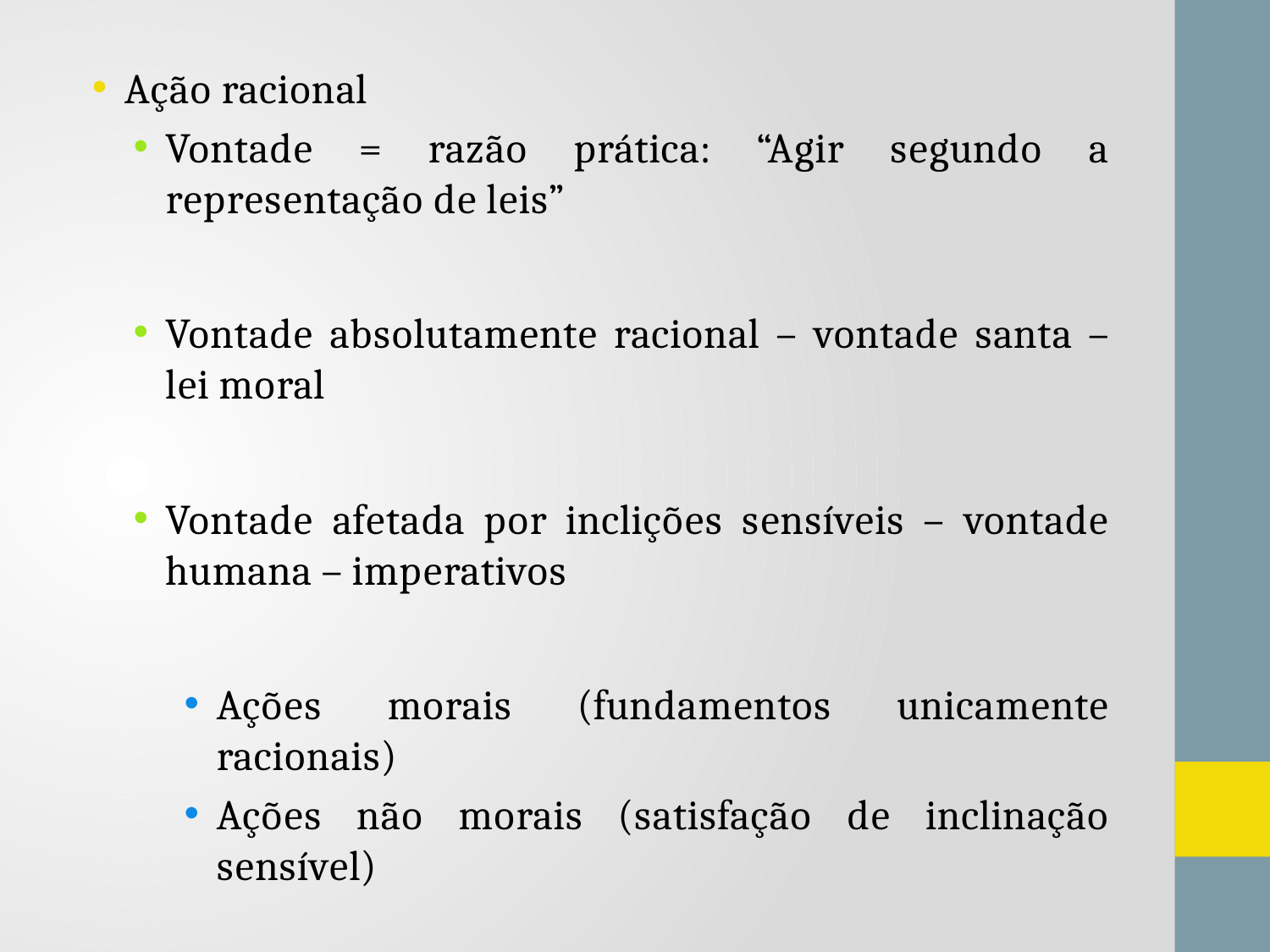

Ação racional
Vontade = razão prática: “Agir segundo a representação de leis”

Vontade absolutamente racional – vontade santa – lei moral

Vontade afetada por inclições sensíveis – vontade humana – imperativos

Ações morais (fundamentos unicamente racionais)
Ações não morais (satisfação de inclinação sensível)